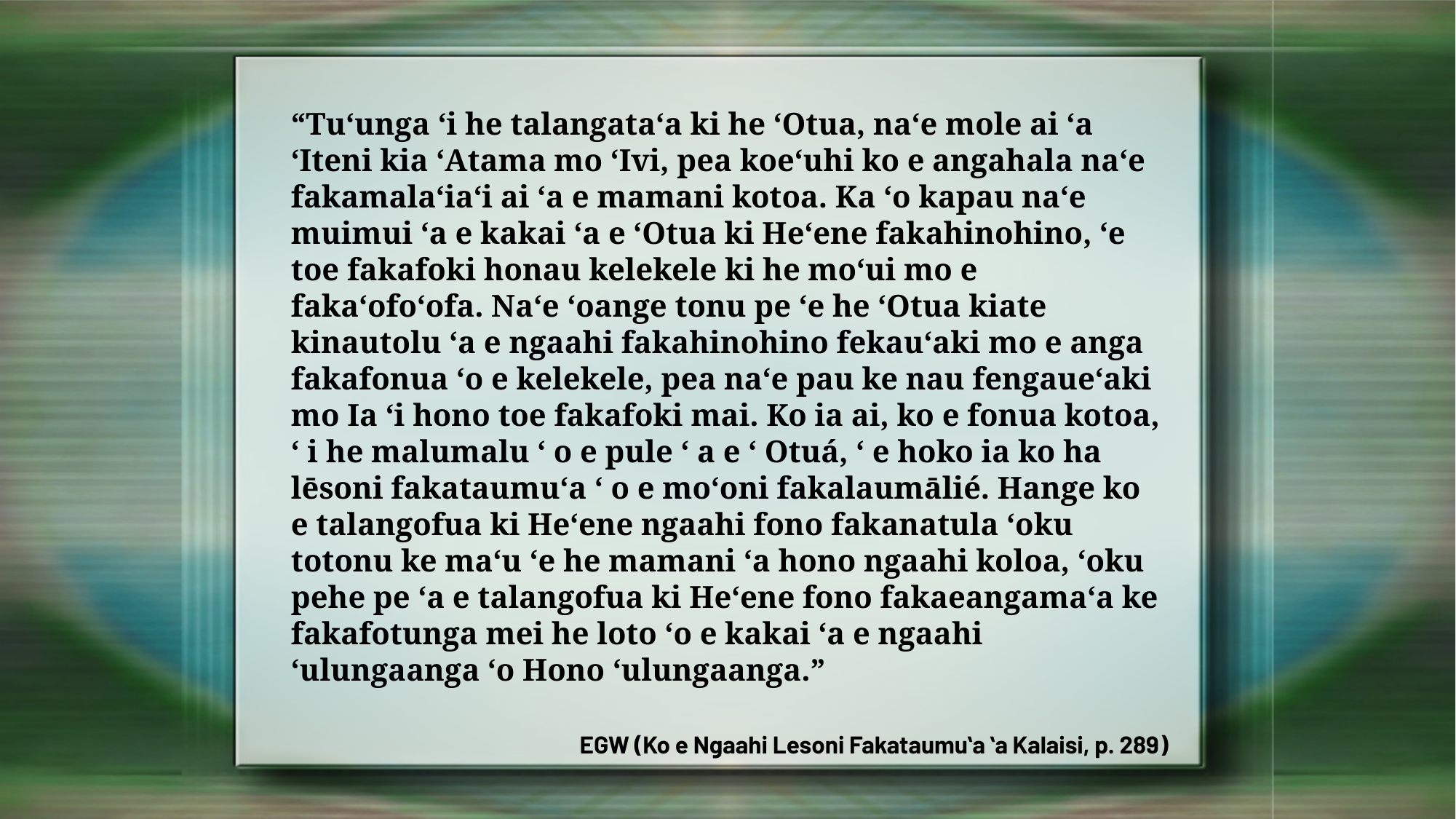

“Tuʻunga ʻi he talangataʻa ki he ʻOtua, naʻe mole ai ʻa ʻIteni kia ʻAtama mo ʻIvi, pea koeʻuhi ko e angahala naʻe fakamalaʻiaʻi ai ʻa e mamani kotoa. Ka ʻo kapau naʻe muimui ʻa e kakai ʻa e ʻOtua ki Heʻene fakahinohino, ʻe toe fakafoki honau kelekele ki he moʻui mo e fakaʻofoʻofa. Naʻe ʻoange tonu pe ʻe he ʻOtua kiate kinautolu ʻa e ngaahi fakahinohino fekauʻaki mo e anga fakafonua ʻo e kelekele, pea naʻe pau ke nau fengaueʻaki mo Ia ʻi hono toe fakafoki mai. Ko ia ai, ko e fonua kotoa, ʻ i he malumalu ʻ o e pule ʻ a e ʻ Otuá, ʻ e hoko ia ko ha lēsoni fakataumuʻa ʻ o e moʻoni fakalaumālié. Hange ko e talangofua ki Heʻene ngaahi fono fakanatula ʻoku totonu ke maʻu ʻe he mamani ʻa hono ngaahi koloa, ʻoku pehe pe ʻa e talangofua ki Heʻene fono fakaeangamaʻa ke fakafotunga mei he loto ʻo e kakai ʻa e ngaahi ʻulungaanga ʻo Hono ʻulungaanga.”
EGW (Ko e Ngaahi Lesoni Fakataumuʻa ʻa Kalaisi, p. 289)